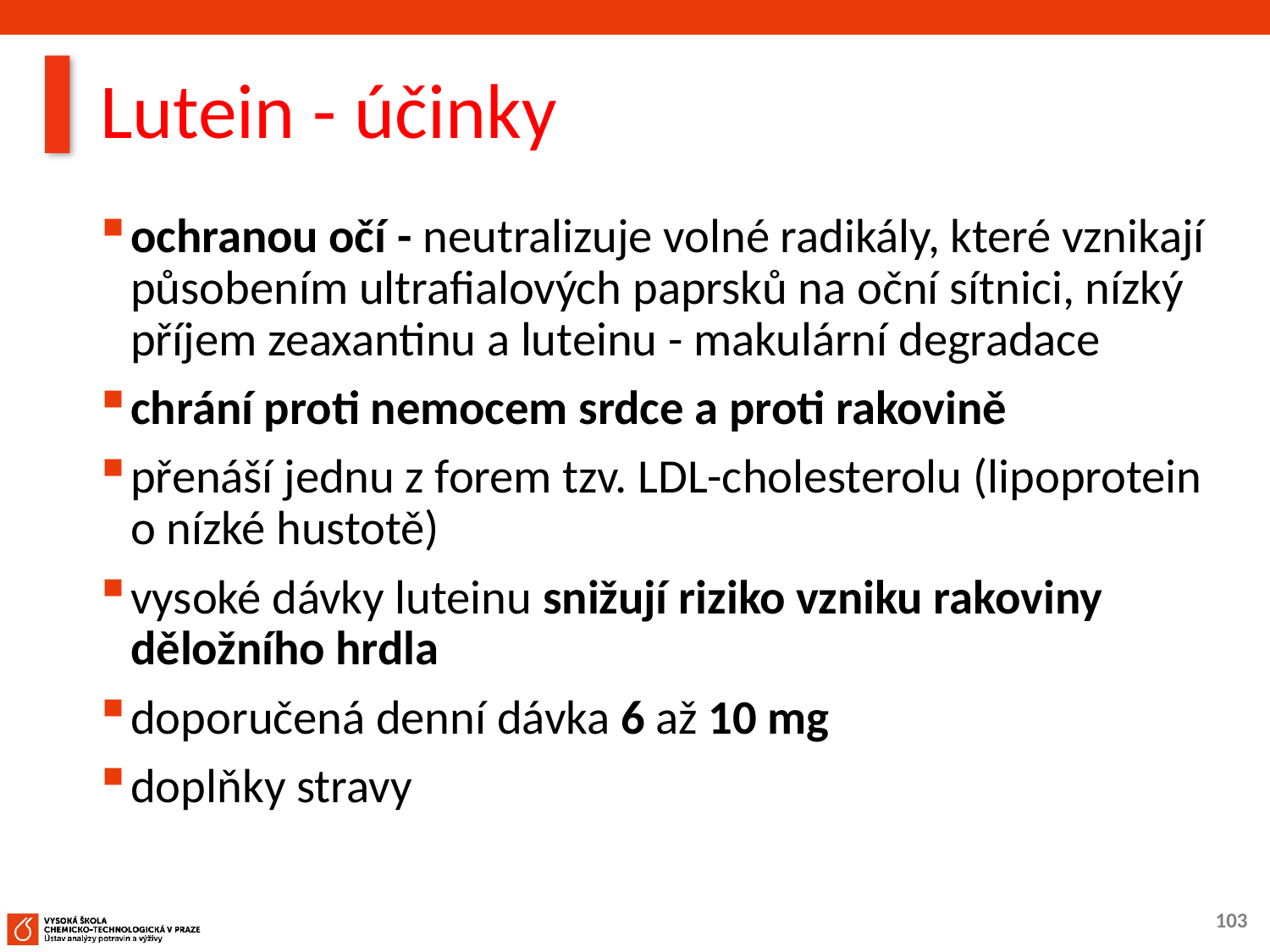

# Lutein - účinky
ochranou očí - neutralizuje volné radikály, které vznikají působením ultrafialových paprsků na oční sítnici, nízký příjem zeaxantinu a luteinu - makulární degradace
chrání proti nemocem srdce a proti rakovině
přenáší jednu z forem tzv. LDL-cholesterolu (lipoprotein o nízké hustotě)
vysoké dávky luteinu snižují riziko vzniku rakoviny děložního hrdla
doporučená denní dávka 6 až 10 mg
doplňky stravy